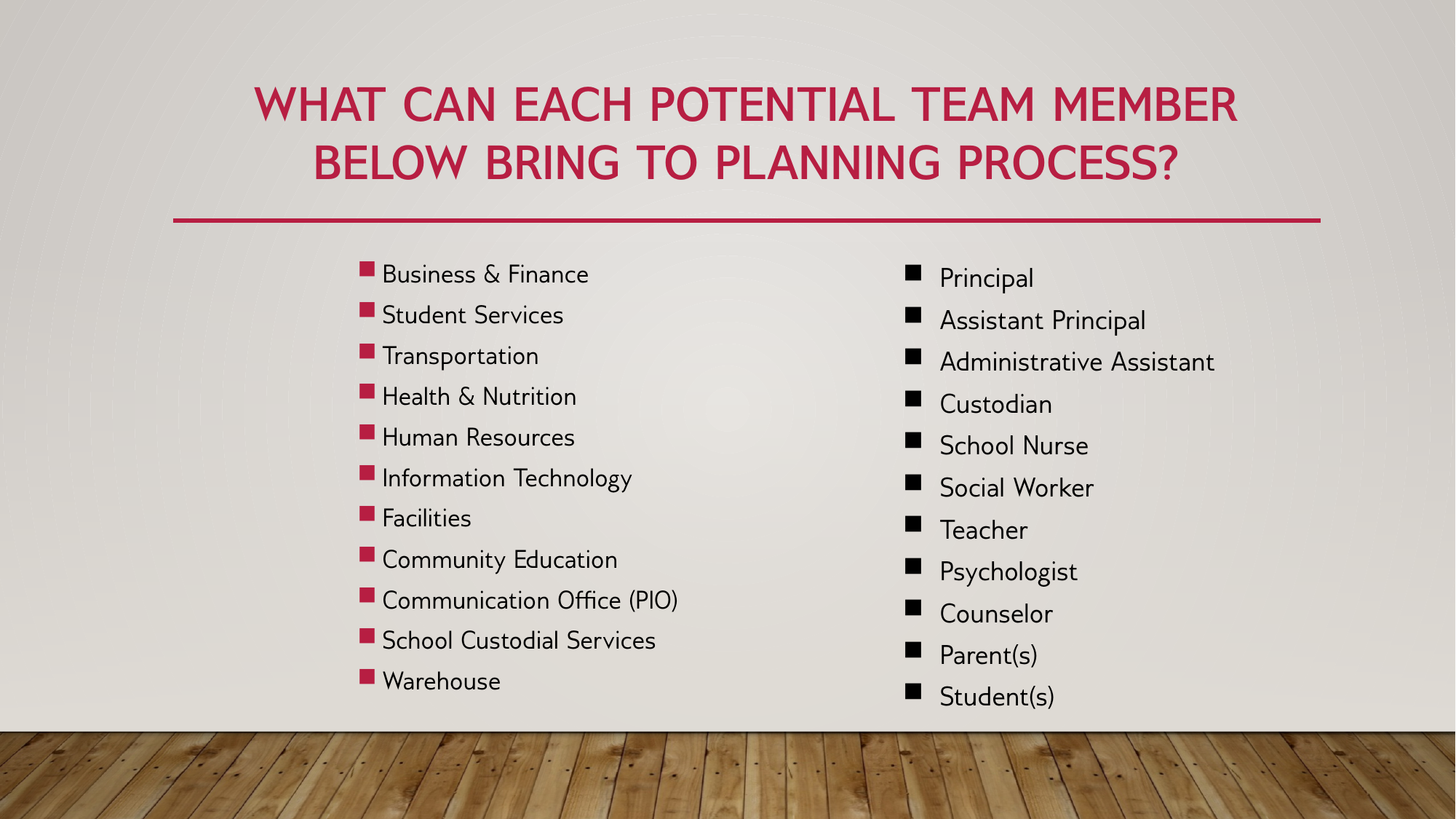

# What Can Each Potential Team Member Below Bring to Planning Process?
Business & Finance
Student Services
Transportation
Health & Nutrition
Human Resources
Information Technology
Facilities
Community Education
Communication Office (PIO)
School Custodial Services
Warehouse

  Principal
  Assistant Principal
  Administrative Assistant
  Custodian
  School Nurse
  Social Worker
  Teacher
  Psychologist
  Counselor
  Parent(s)
  Student(s)